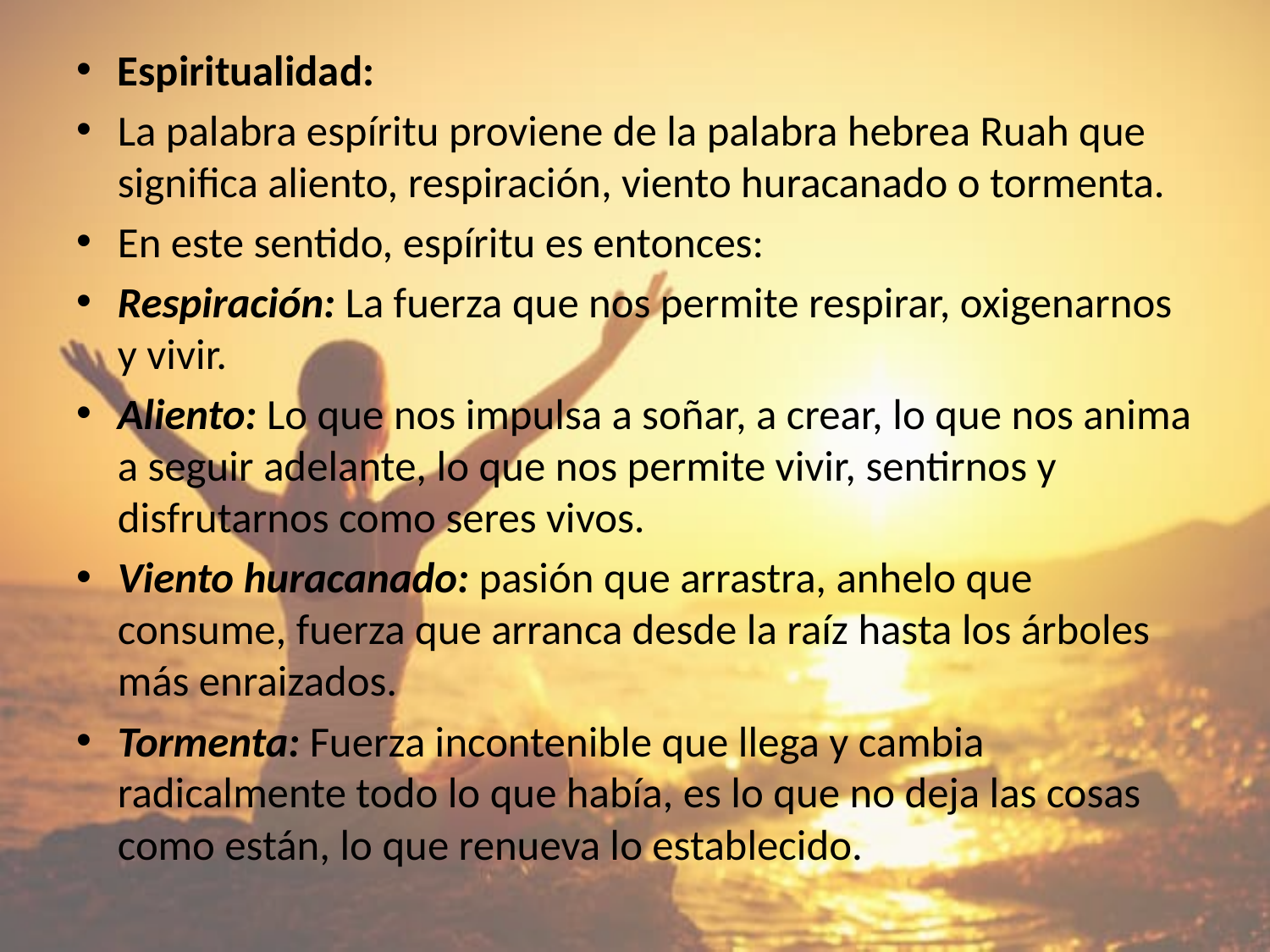

Espiritualidad:
La palabra espíritu proviene de la palabra hebrea Ruah que significa aliento, respiración, viento huracanado o tormenta.
En este sentido, espíritu es entonces:
Respiración: La fuerza que nos permite respirar, oxigenarnos y vivir.
Aliento: Lo que nos impulsa a soñar, a crear, lo que nos anima a seguir adelante, lo que nos permite vivir, sentirnos y disfrutarnos como seres vivos.
Viento huracanado: pasión que arrastra, anhelo que consume, fuerza que arranca desde la raíz hasta los árboles más enraizados.
Tormenta: Fuerza incontenible que llega y cambia radicalmente todo lo que había, es lo que no deja las cosas como están, lo que renueva lo establecido.